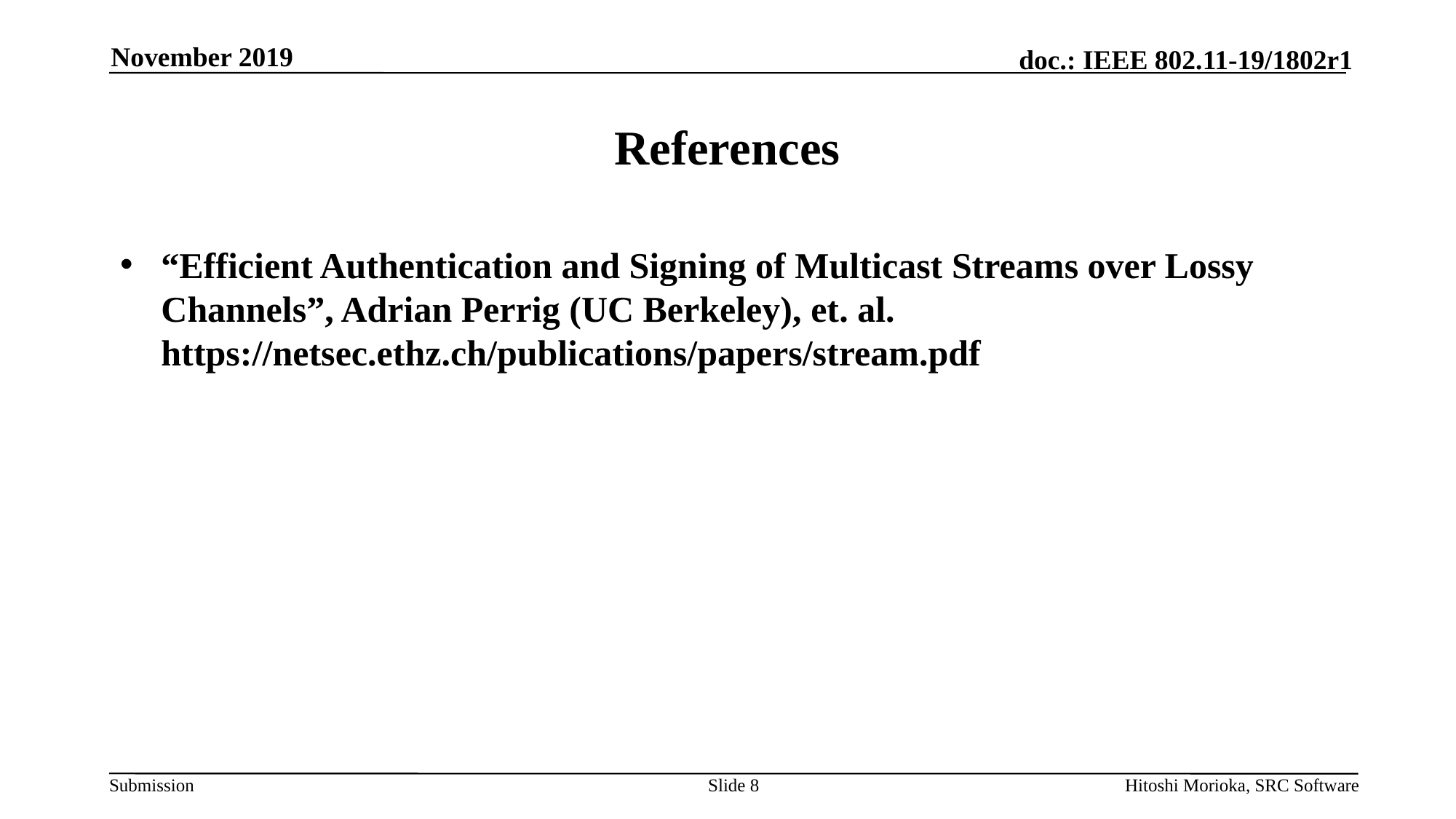

November 2019
# References
“Efficient Authentication and Signing of Multicast Streams over Lossy Channels”, Adrian Perrig (UC Berkeley), et. al. https://netsec.ethz.ch/publications/papers/stream.pdf
Slide 8
Hitoshi Morioka, SRC Software